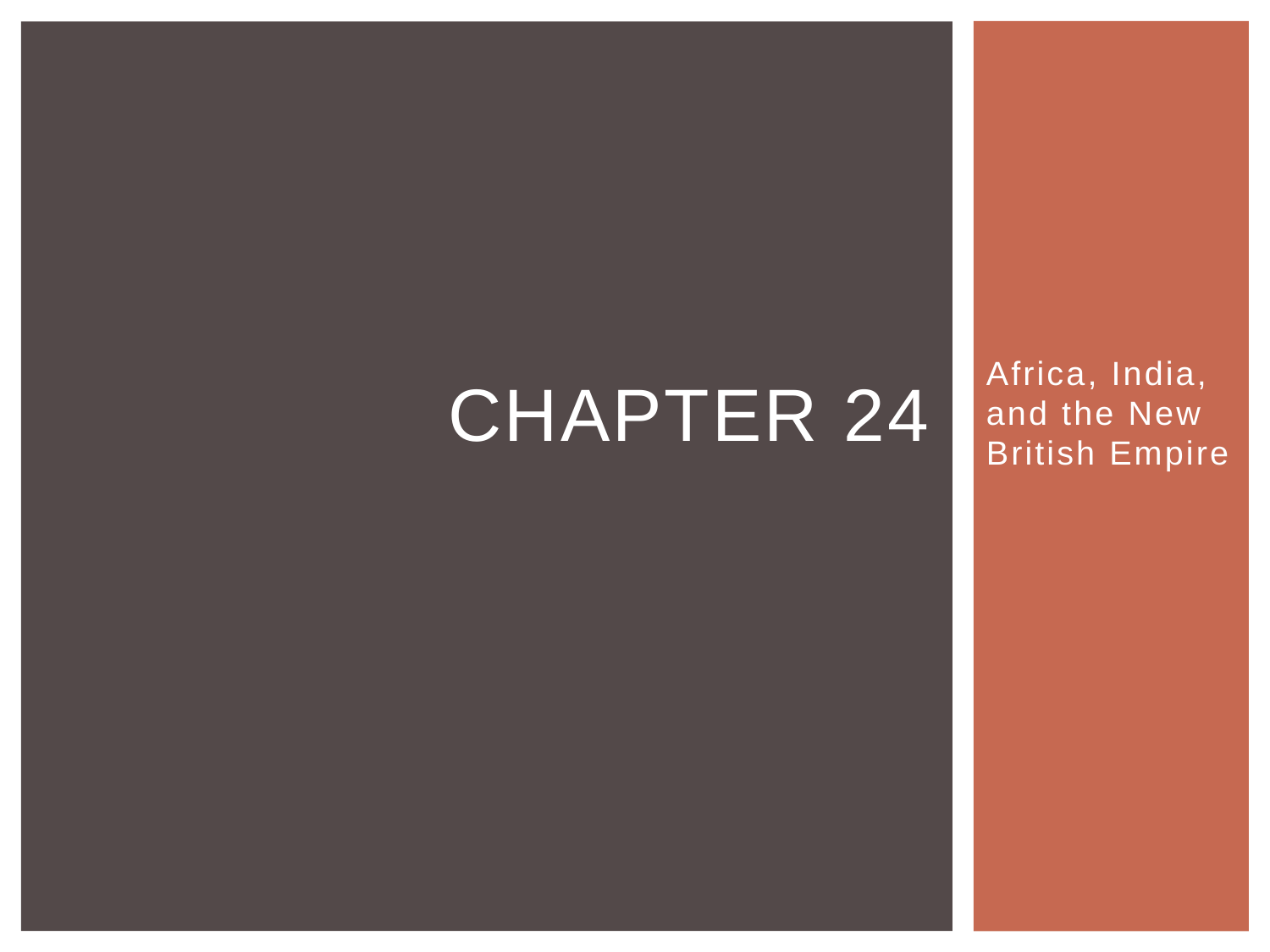

# Chapter 24
Africa, India, and the New British Empire